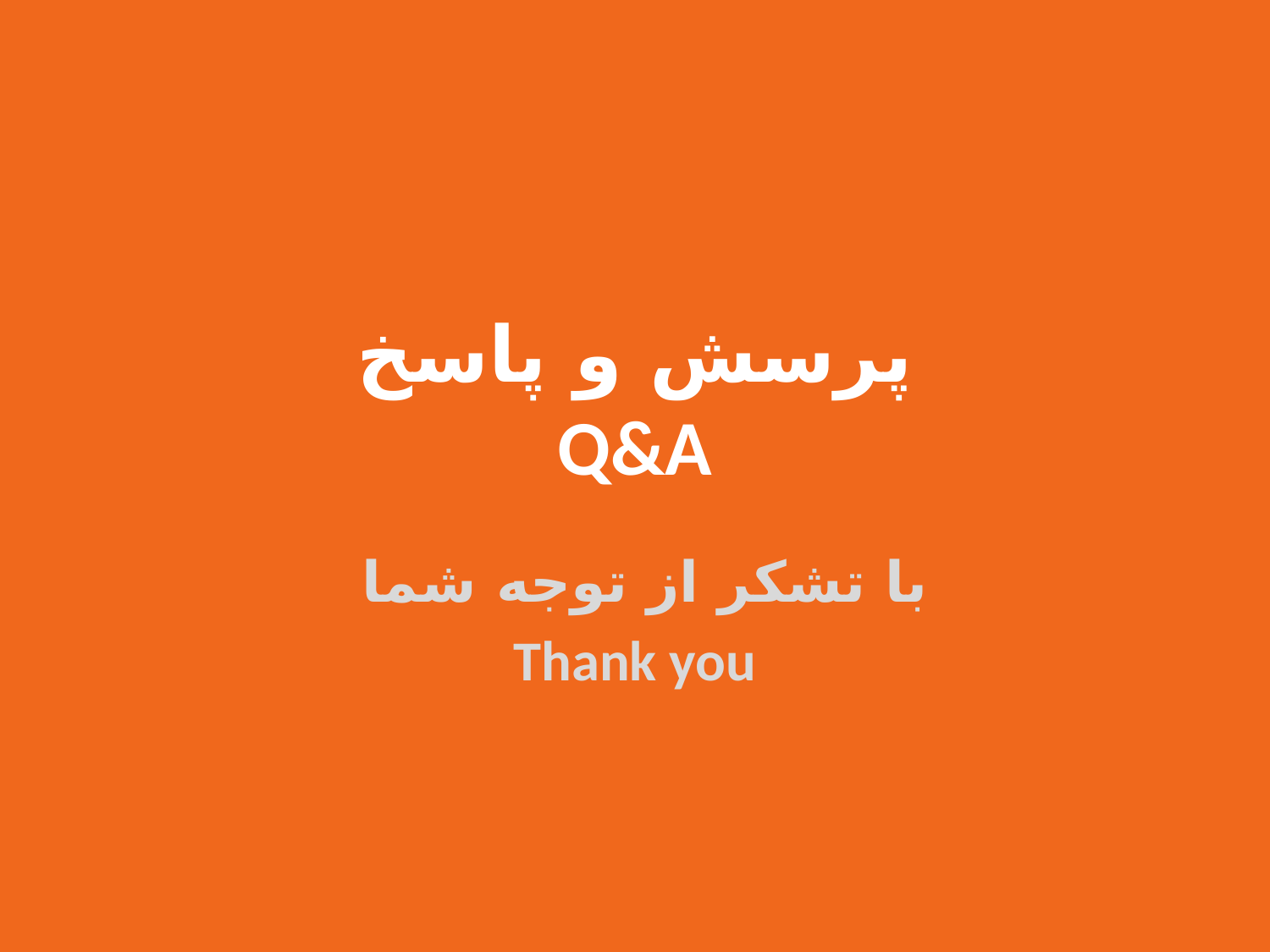

# پرسش و پاسخ Q&A
با تشکر از توجه شما
Thank you